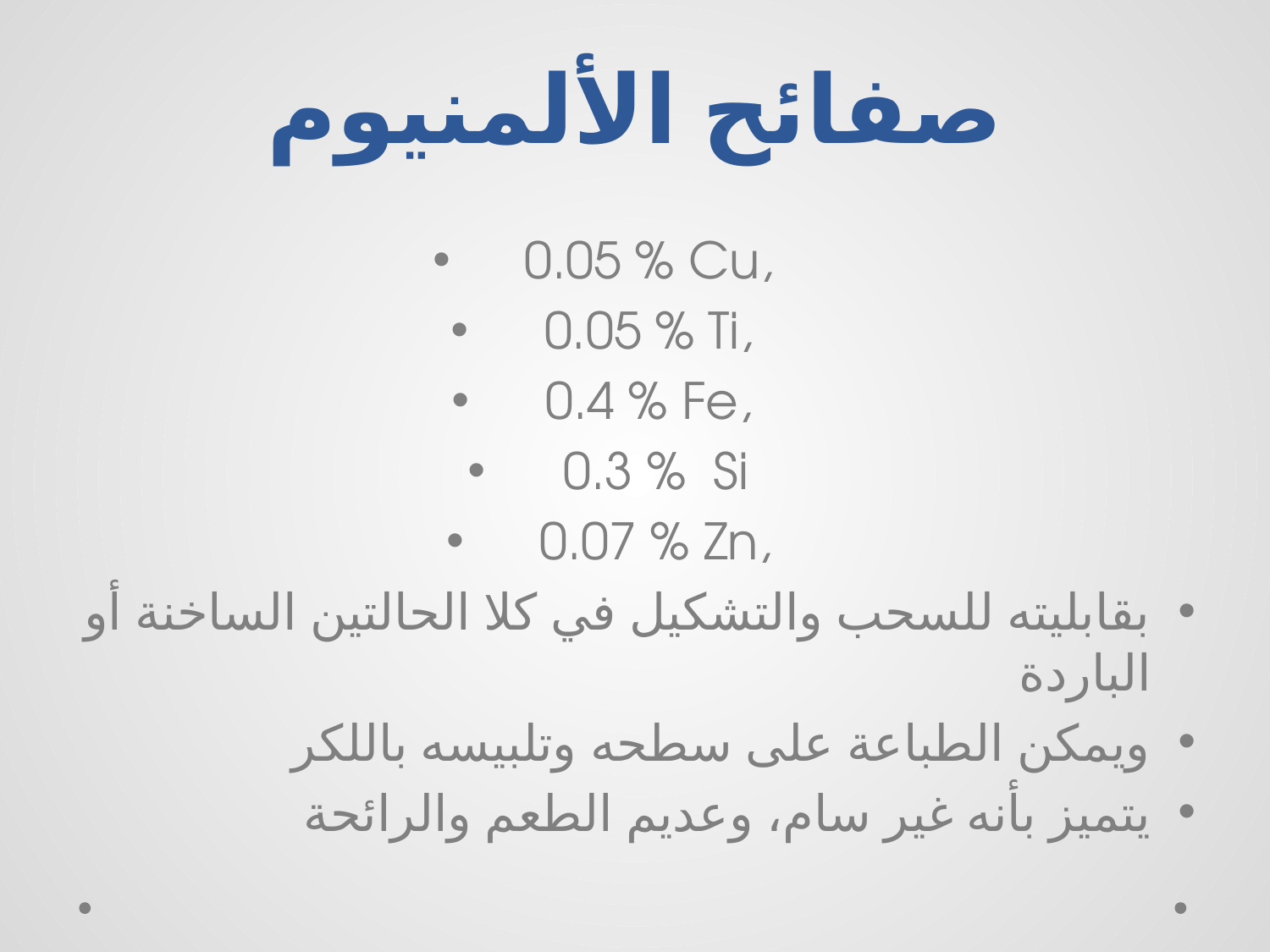

# صفائح الألمنيوم
0.05 % Cu,
0.05 % Ti,
0.4 % Fe,
0.3 %  Si
0.07 % Zn,
بقابليته للسحب والتشكيل في كلا الحالتين الساخنة أو الباردة
ويمكن الطباعة على سطحه وتلبيسه باللكر
يتميز بأنه غير سام، وعديم الطعم والرائحة